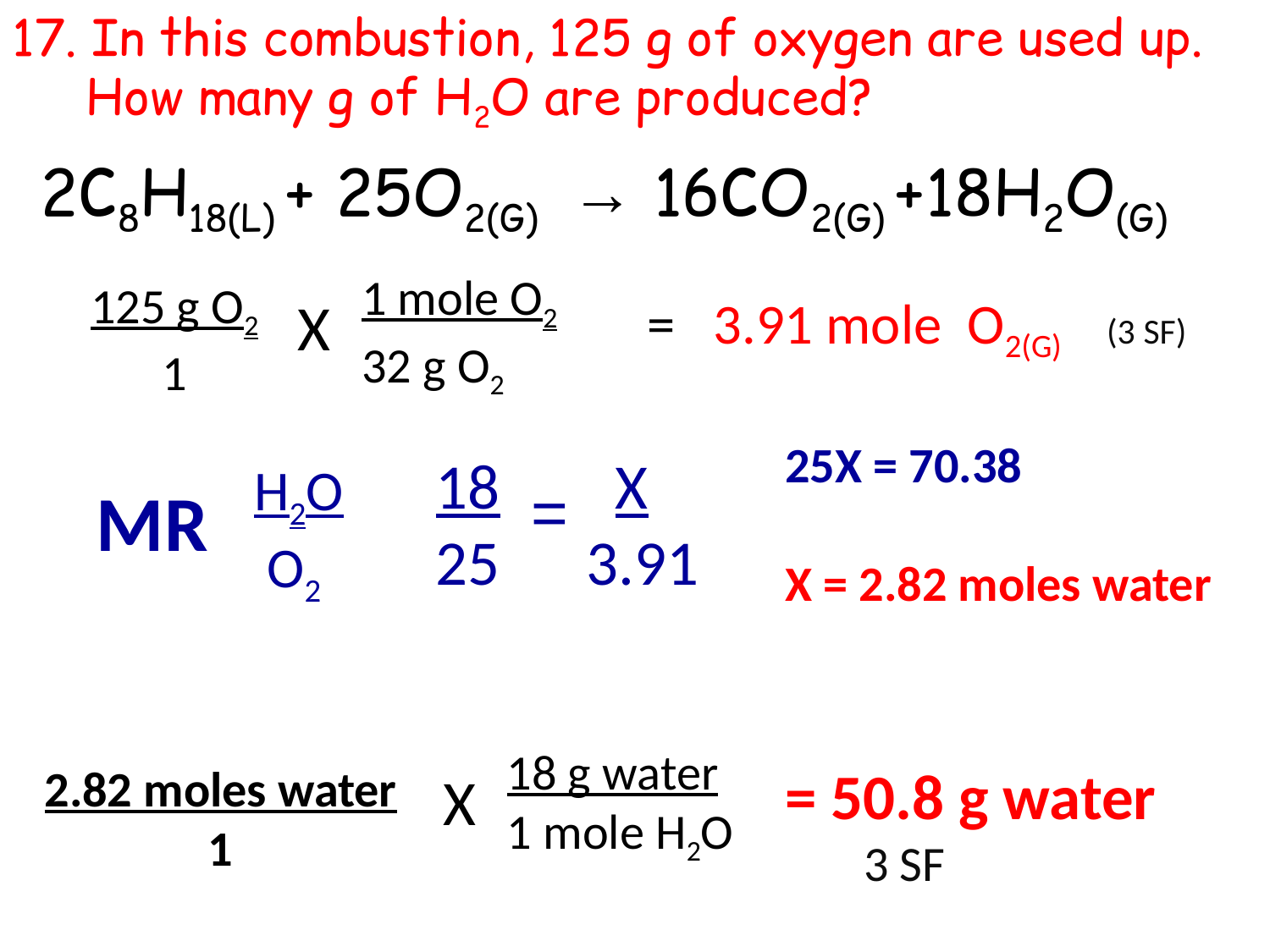

17. In this combustion, 125 g of oxygen are used up.
     How many g of H2O are produced?
      2C8H18(L) + 25O2(G)   → 16CO2(G) +18H2O(G)

1 mole O2
32 g O2
125 g O2
1
X
=   3.91 mole  O2(G)     (3 SF)
25X = 70.38

X = 2.82 moles water
18        X
25      3.91
H2O
 O2
=
MR
18 g water
1 mole H2O
= 50.8 g water
       3 SF
2.82 moles water
1
X